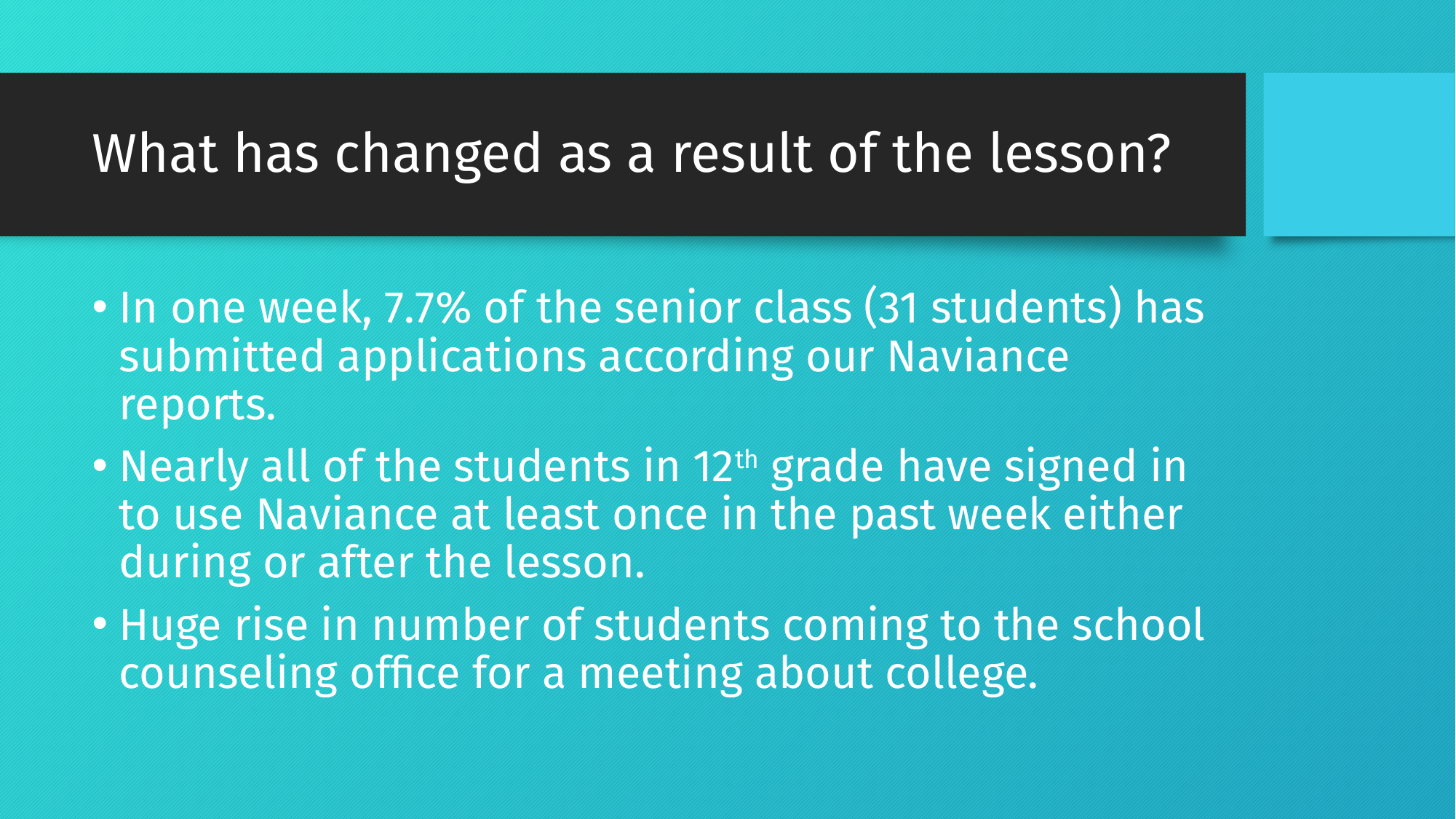

# What has changed as a result of the lesson?
In one week, 7.7% of the senior class (31 students) has submitted applications according our Naviance reports.
Nearly all of the students in 12th grade have signed in to use Naviance at least once in the past week either during or after the lesson.
Huge rise in number of students coming to the school counseling office for a meeting about college.